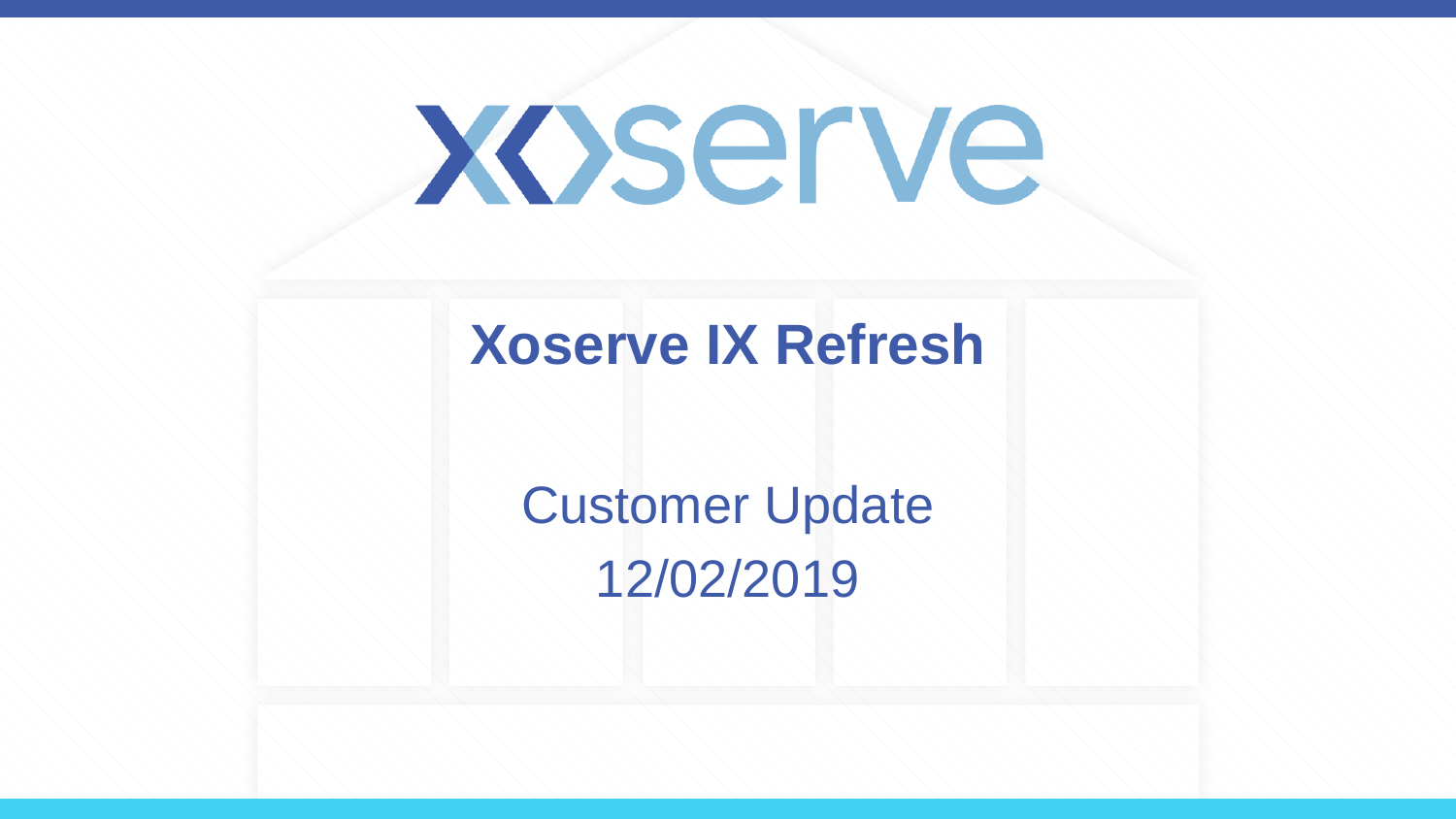

# Xoserve IX Refresh
Customer Update
12/02/2019